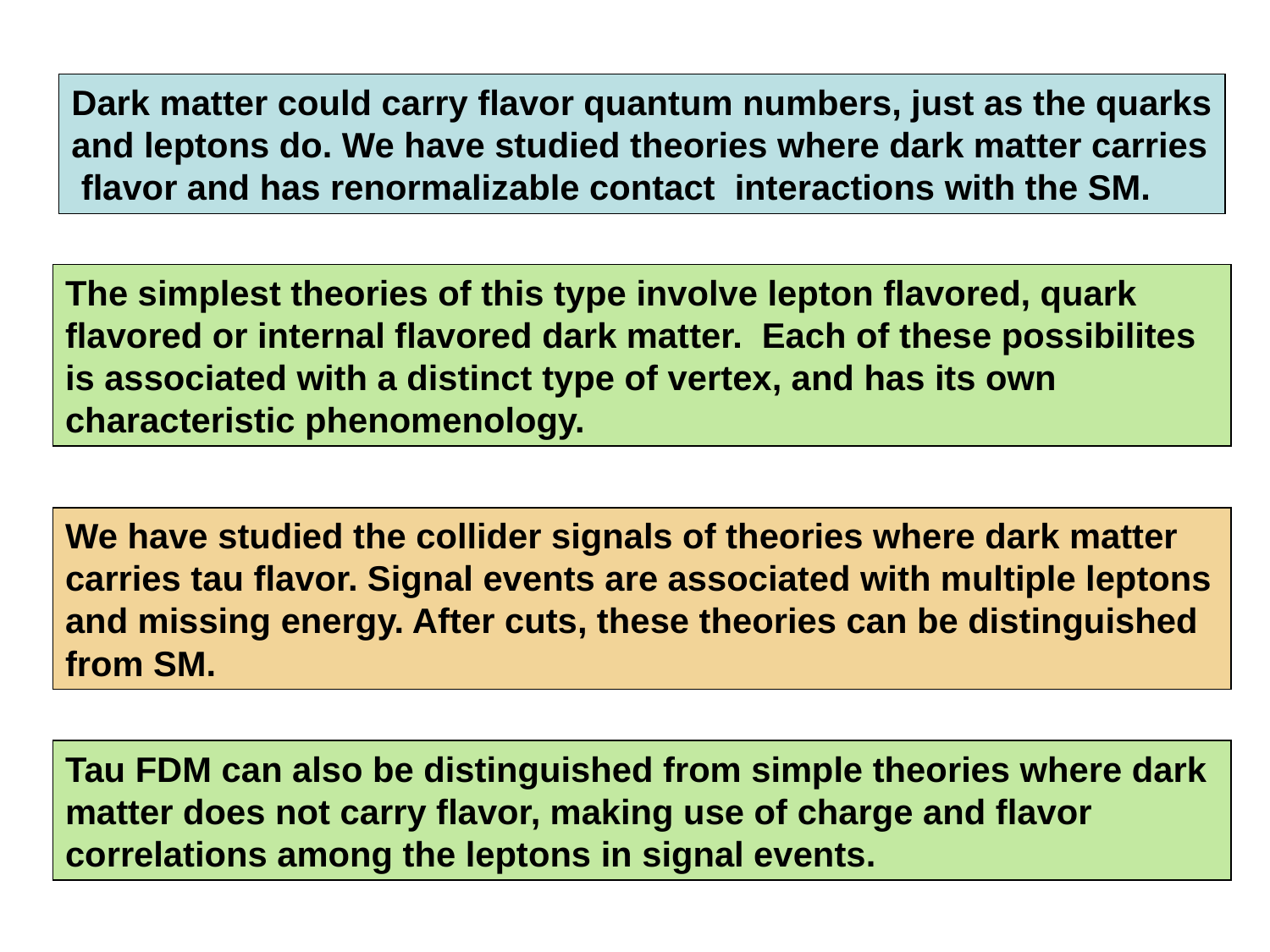

Dark matter could carry flavor quantum numbers, just as the quarks
and leptons do. We have studied theories where dark matter carries
 flavor and has renormalizable contact  interactions with the SM.
The simplest theories of this type involve lepton flavored, quark
flavored or internal flavored dark matter.  Each of these possibilites
is associated with a distinct type of vertex, and has its own
characteristic phenomenology.
We have studied the collider signals of theories where dark matter
carries tau flavor. Signal events are associated with multiple leptons
and missing energy. After cuts, these theories can be distinguished
from SM.
Tau FDM can also be distinguished from simple theories where dark
matter does not carry flavor, making use of charge and flavor
correlations among the leptons in signal events.